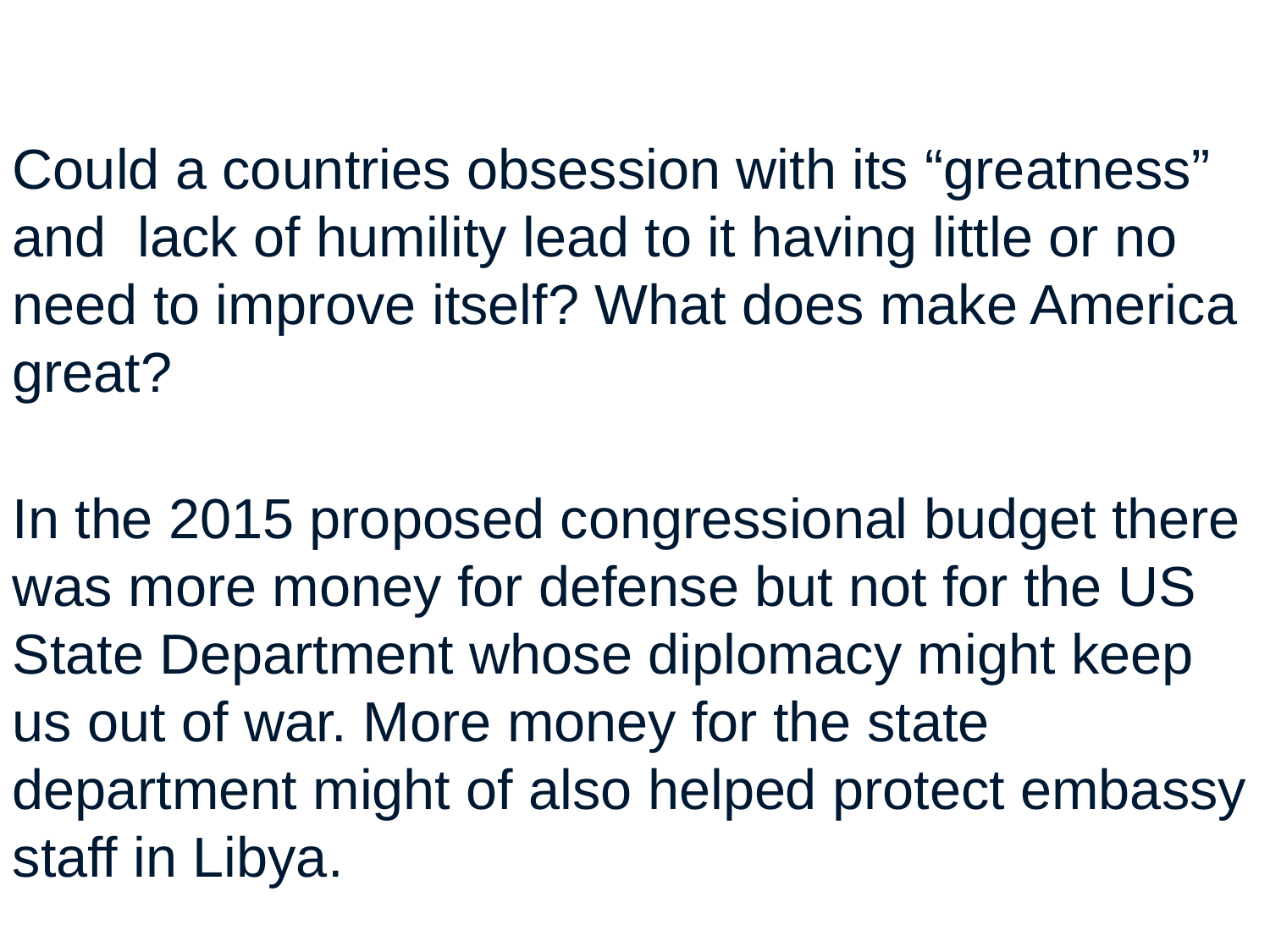

Could a countries obsession with its “greatness” and  lack of humility lead to it having little or no need to improve itself? What does make America great?
In the 2015 proposed congressional budget there was more money for defense but not for the US State Department whose diplomacy might keep us out of war. More money for the state department might of also helped protect embassy staff in Libya.
22